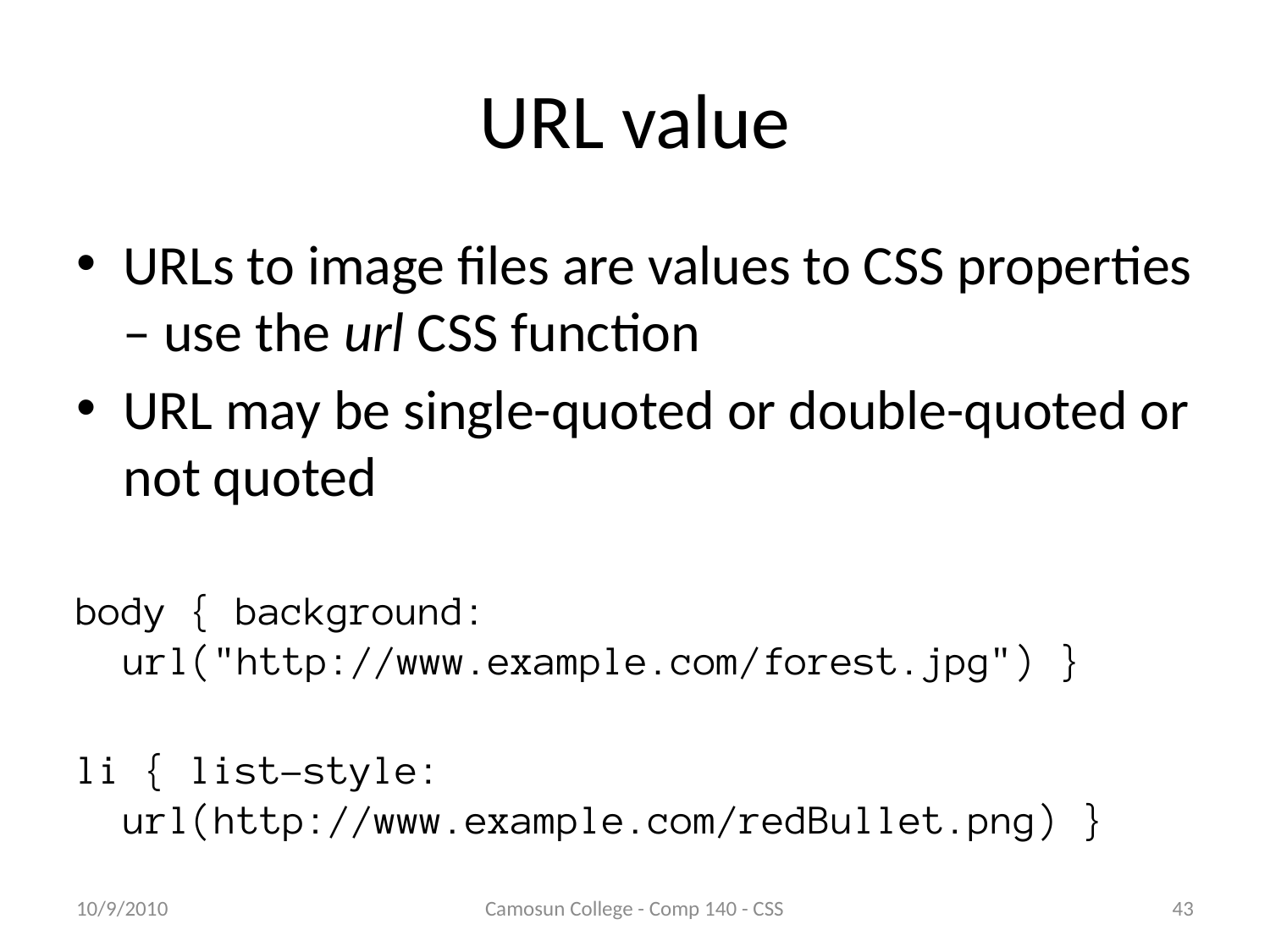

# URL value
URLs to image files are values to CSS properties – use the url CSS function
URL may be single-quoted or double-quoted or not quoted
body { background: url("http://www.example.com/forest.jpg") }
li { list-style: url(http://www.example.com/redBullet.png) }
10/9/2010
Camosun College - Comp 140 - CSS
43